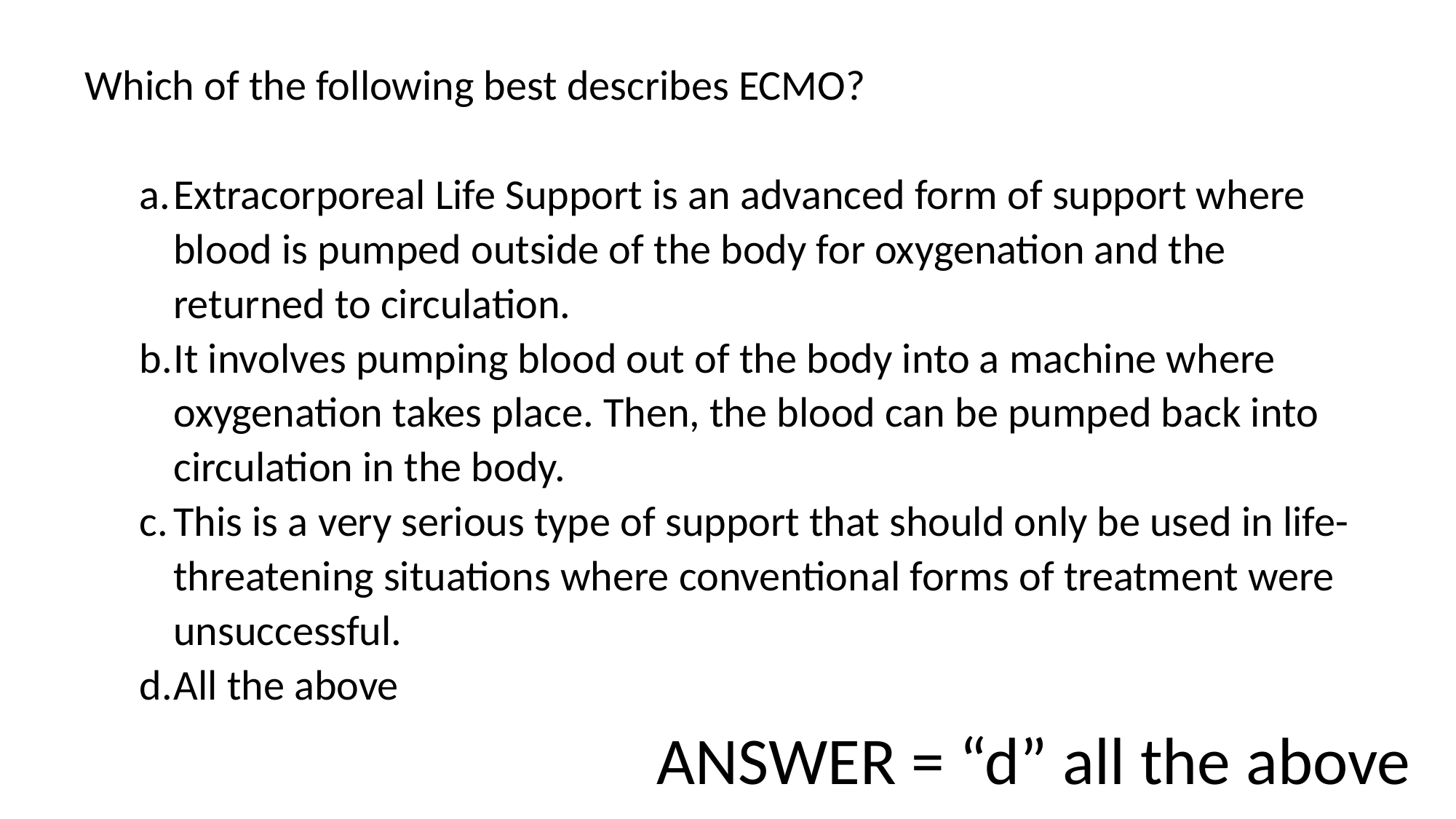

Which of the following best describes ECMO?

Extracorporeal Life Support is an advanced form of support where blood is pumped outside of the body for oxygenation and the returned to circulation.
It involves pumping blood out of the body into a machine where oxygenation takes place. Then, the blood can be pumped back into circulation in the body.
This is a very serious type of support that should only be used in life-threatening situations where conventional forms of treatment were unsuccessful.
All the above
ANSWER = “d” all the above